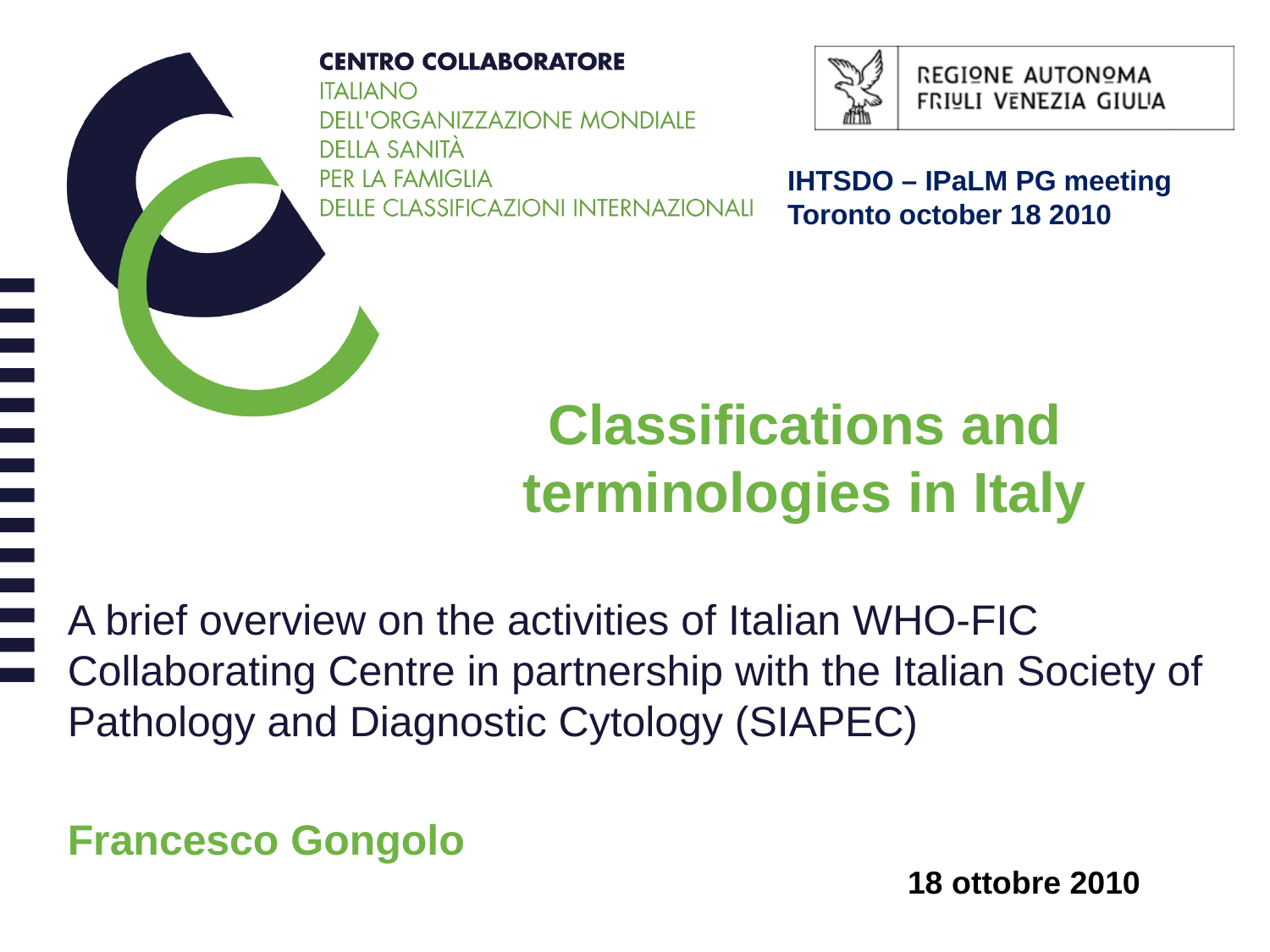

IHTSDO – IPaLM PG meeting
Toronto october 18 2010
# Classifications and terminologies in Italy
A brief overview on the activities of Italian WHO-FIC Collaborating Centre in partnership with the Italian Society of Pathology and Diagnostic Cytology (SIAPEC)

Francesco Gongolo
18 ottobre 2010